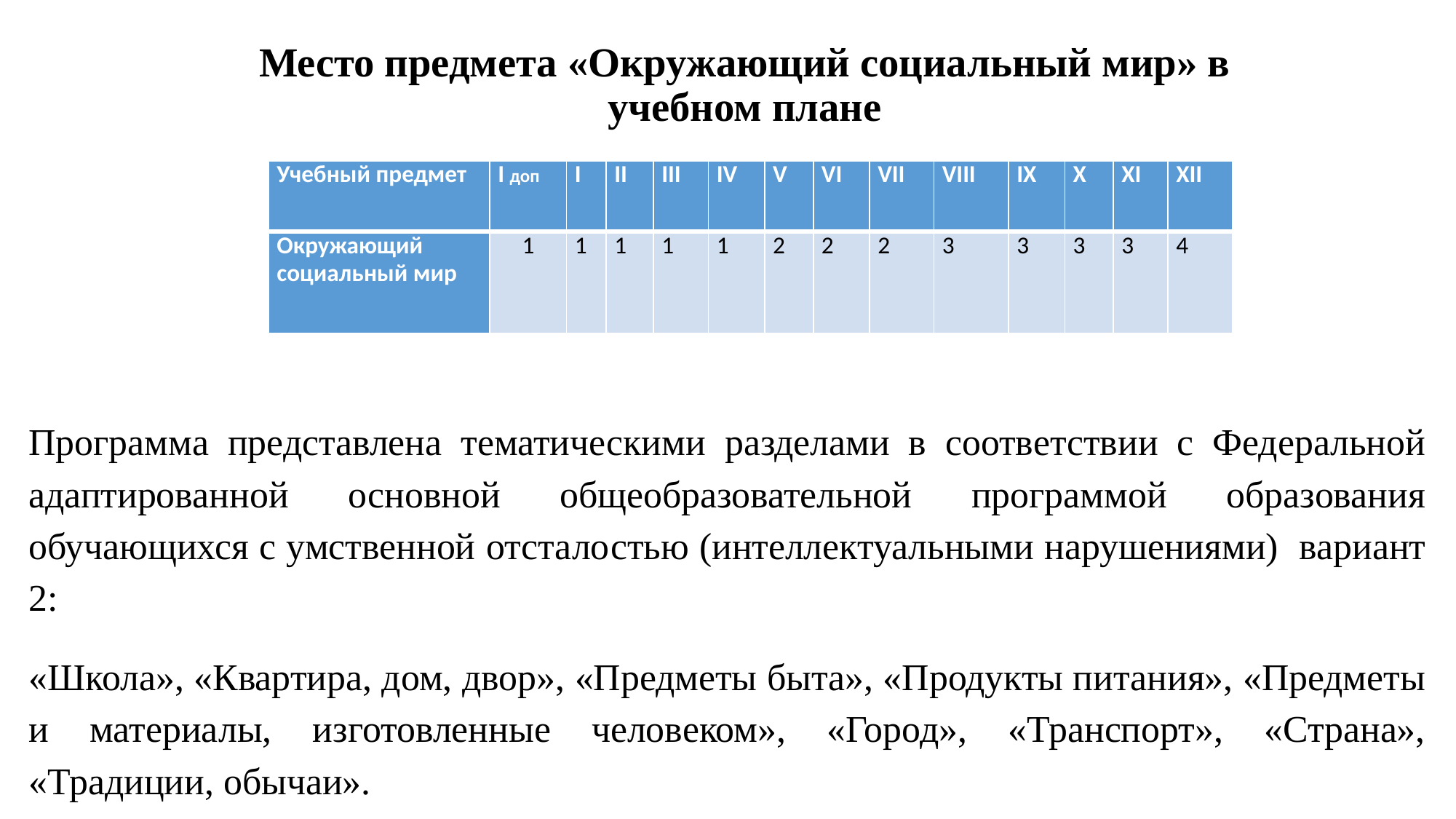

# Место предмета «Окружающий социальный мир» в учебном плане
| Учебный предмет | I доп | I | II | III | IV | V | VI | VII | VIII | IX | X | XI | XII |
| --- | --- | --- | --- | --- | --- | --- | --- | --- | --- | --- | --- | --- | --- |
| Окружающий социальный мир | 1 | 1 | 1 | 1 | 1 | 2 | 2 | 2 | 3 | 3 | 3 | 3 | 4 |
Программа представлена тематическими разделами в соответствии с Федеральной адаптированной основной общеобразовательной программой образования обучающихся с умственной отсталостью (интеллектуальными нарушениями)  вариант 2:
«Школа», «Квартира, дом, двор», «Предметы быта», «Продукты питания», «Предметы и материалы, изготовленные человеком», «Город», «Транспорт», «Страна», «Традиции, обычаи».